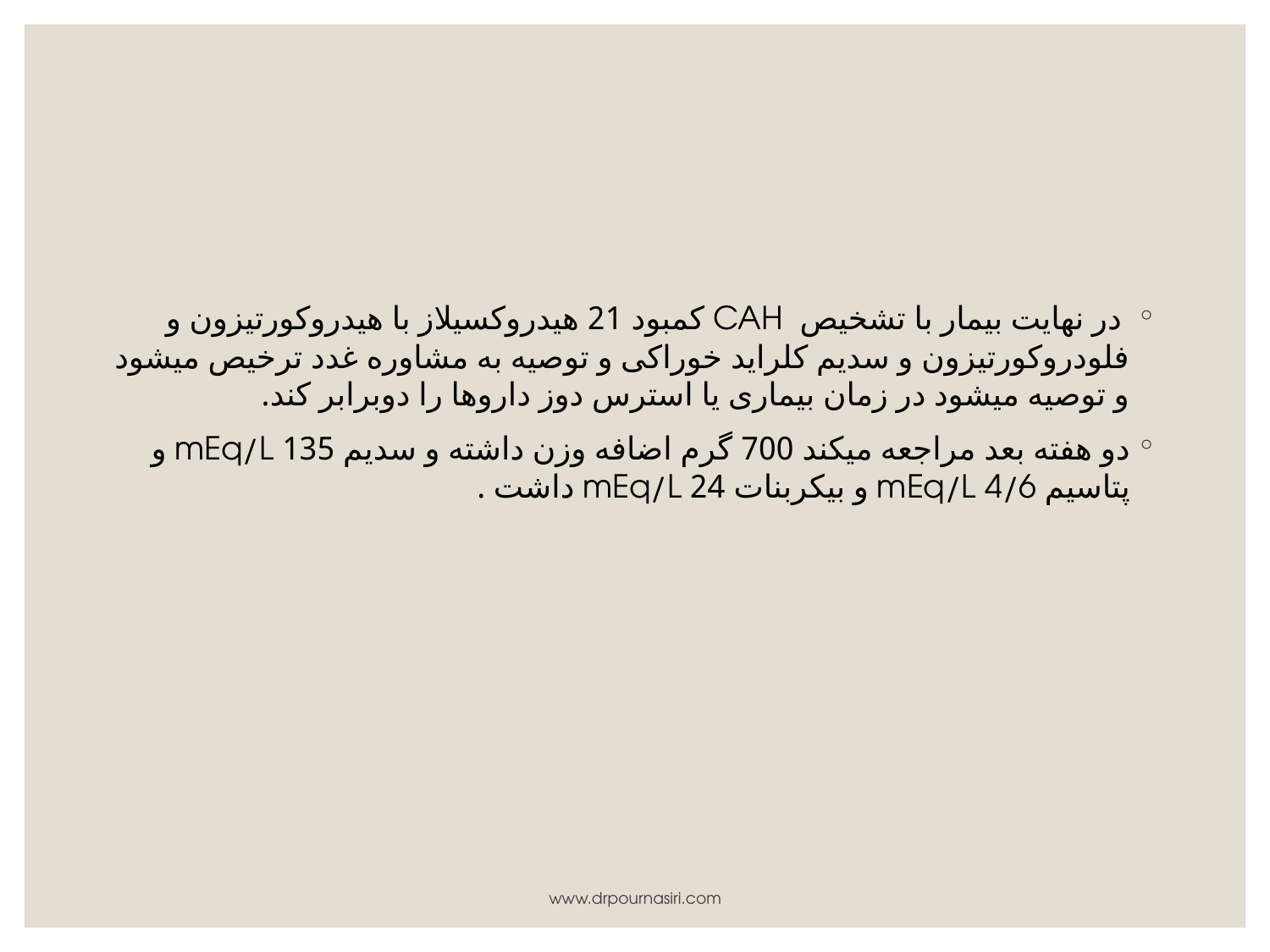

#
 در نهایت بیمار با تشخیص  CAH کمبود 21 هیدروکسیلاز با هیدروکورتیزون و فلودروکورتیزون و سدیم کلراید خوراکی و توصیه به مشاوره غدد ترخیص میشود و توصیه میشود در زمان بیماری یا استرس دوز داروها را دوبرابر کند.
دو هفته بعد مراجعه میکند 700 گرم اضافه وزن داشته و سدیم 135 mEq/L و پتاسیم mEq/L 4/6 و بیکربنات 24 mEq/L داشت .
www.drpournasiri.com